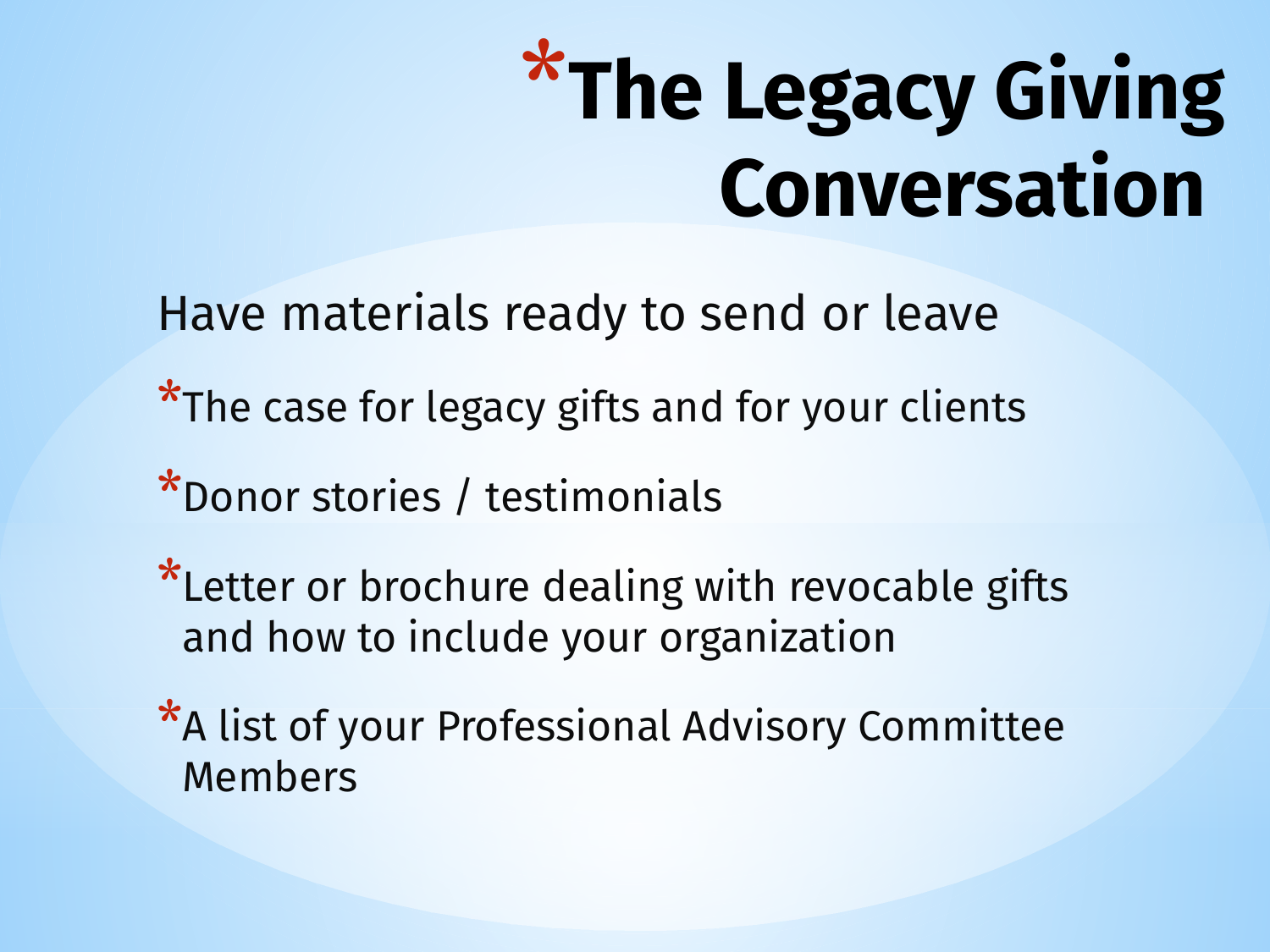

# The Legacy Giving Conversation
Have materials ready to send or leave

The case for legacy gifts and for your clients

Donor stories / testimonials

Letter or brochure dealing with revocable gifts and how to include your organization

A list of your Professional Advisory Committee Members